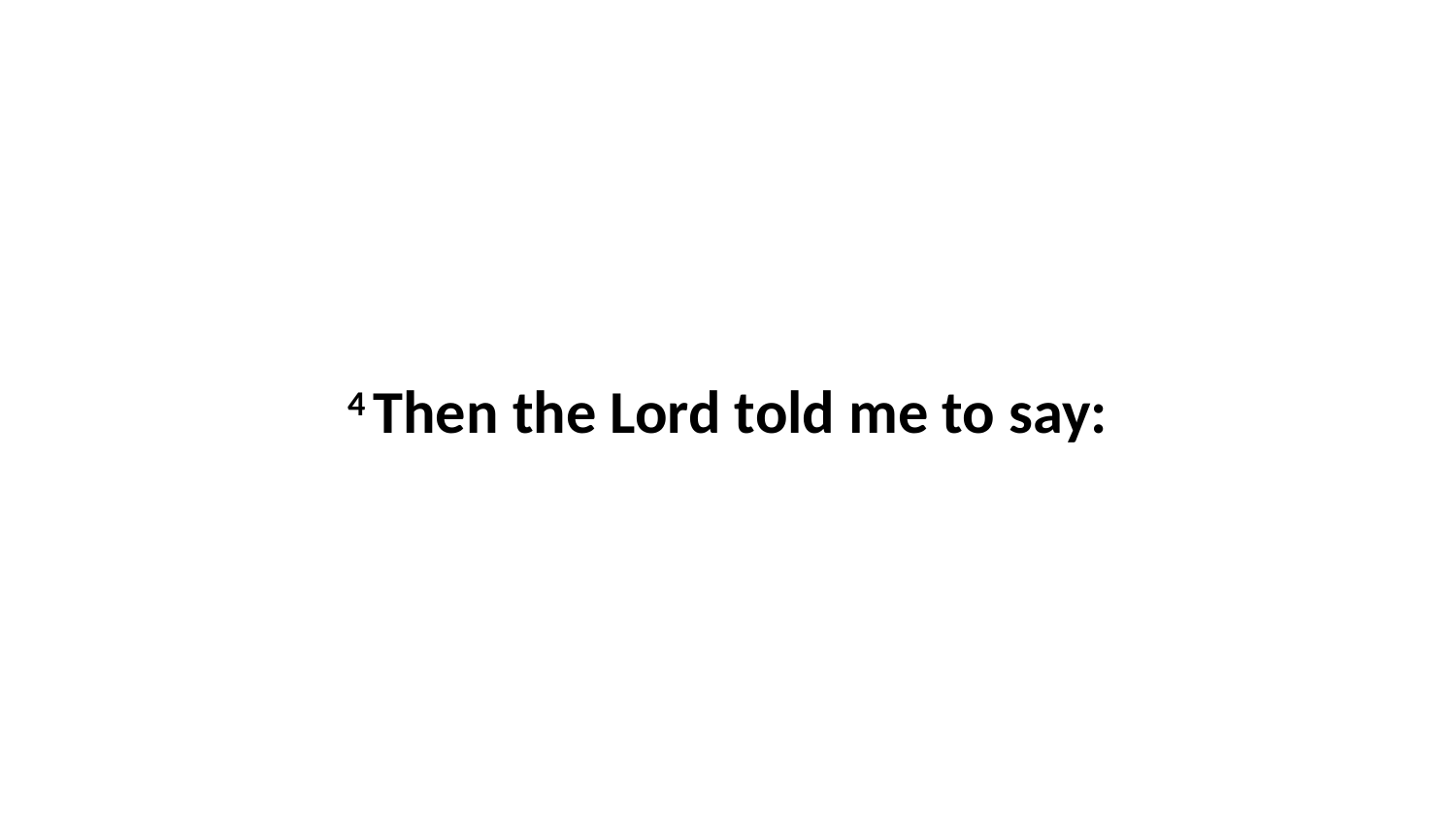

4 Then the Lord told me to say: